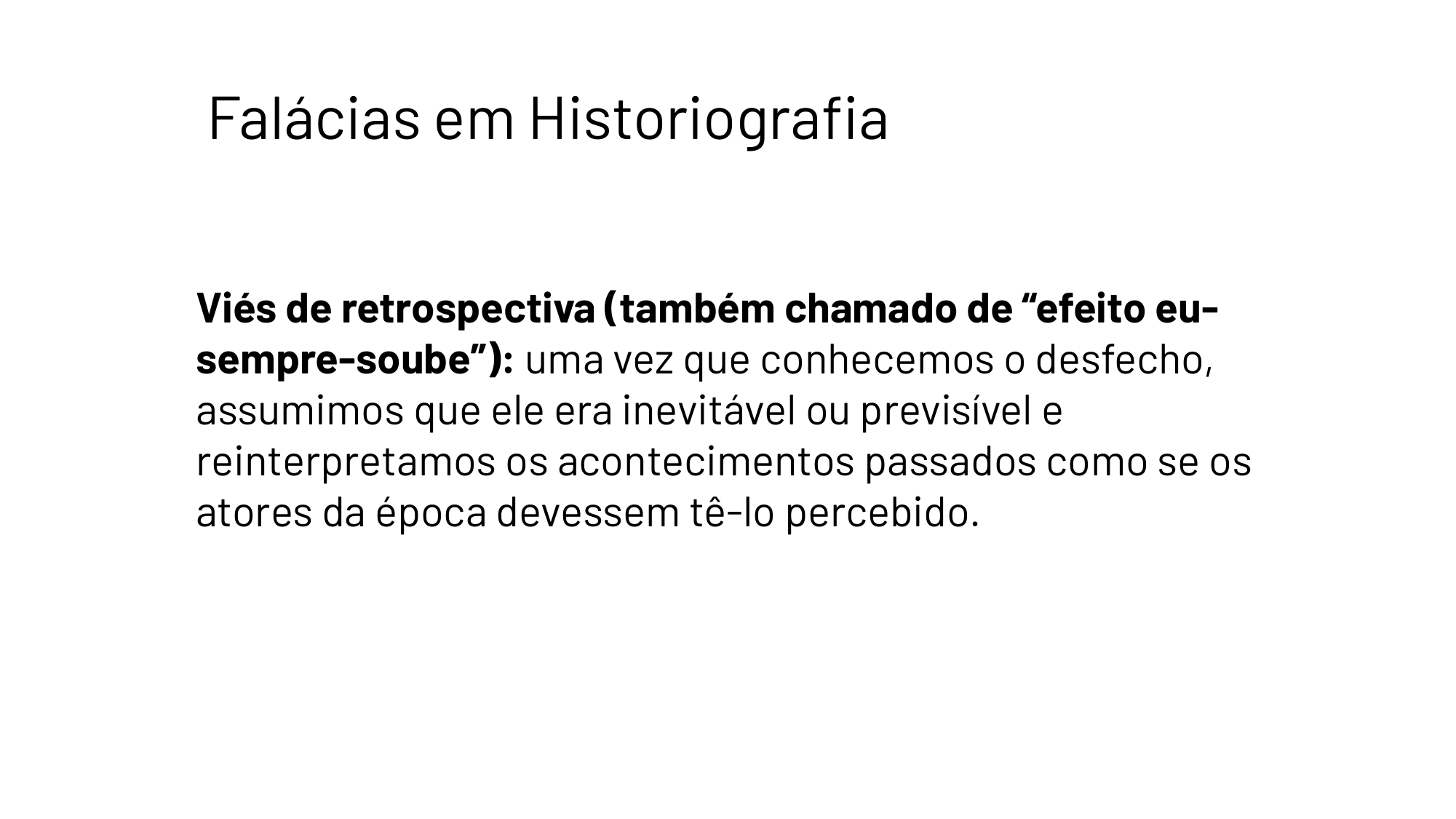

Falácias em Historiografia
Viés de retrospectiva (também chamado de “efeito eu-sempre-soube”): uma vez que conhecemos o desfecho, assumimos que ele era inevitável ou previsível e reinterpretamos os acontecimentos passados como se os atores da época devessem tê-lo percebido.